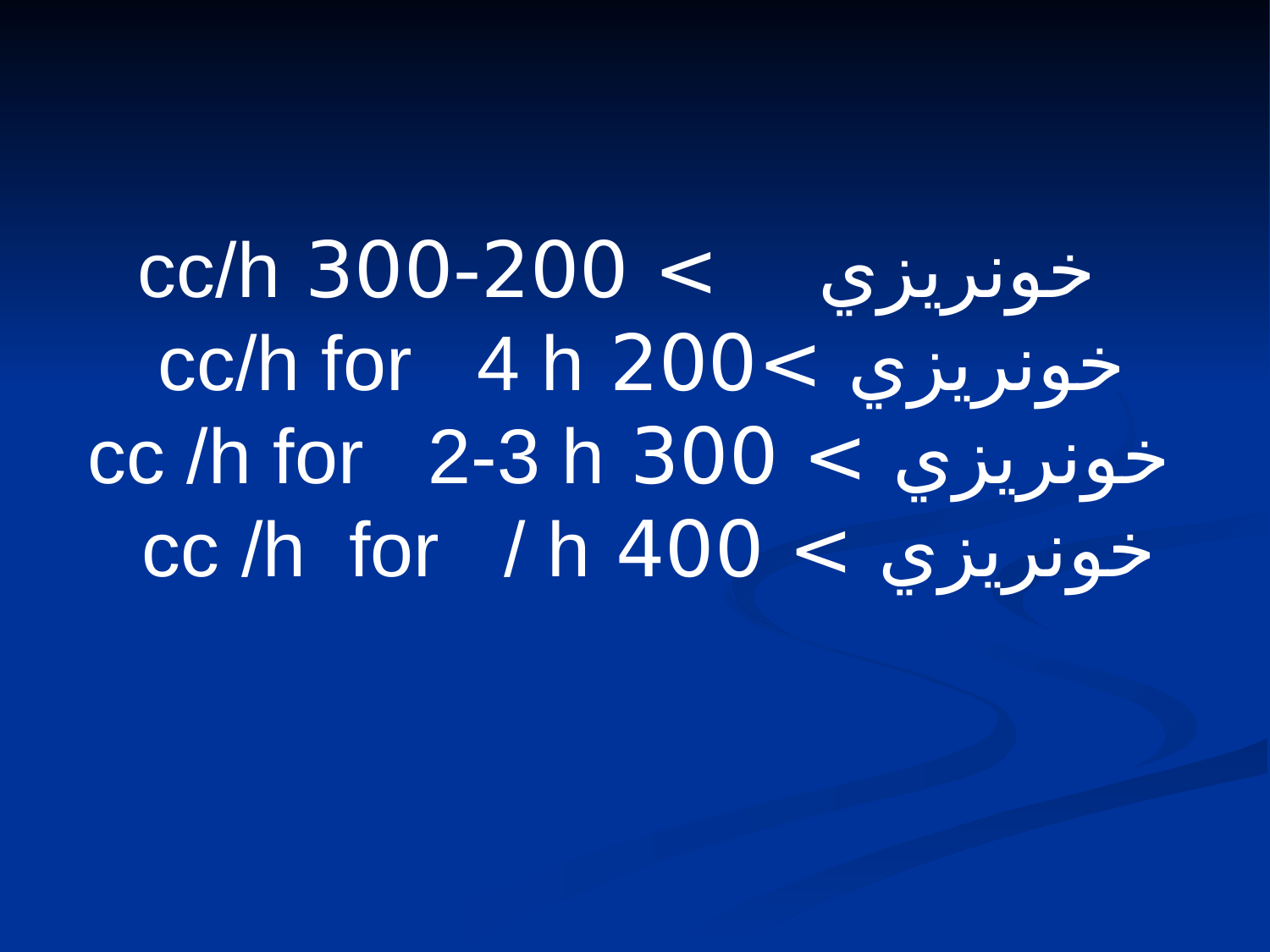

خونريزي    	> 200-300 	cc/h
خونريزي 	>200 cc/h for   4 h
خونريزي 	> 300 cc /h for   2-3 h
خونريزي 	> 400 cc /h  for   / h